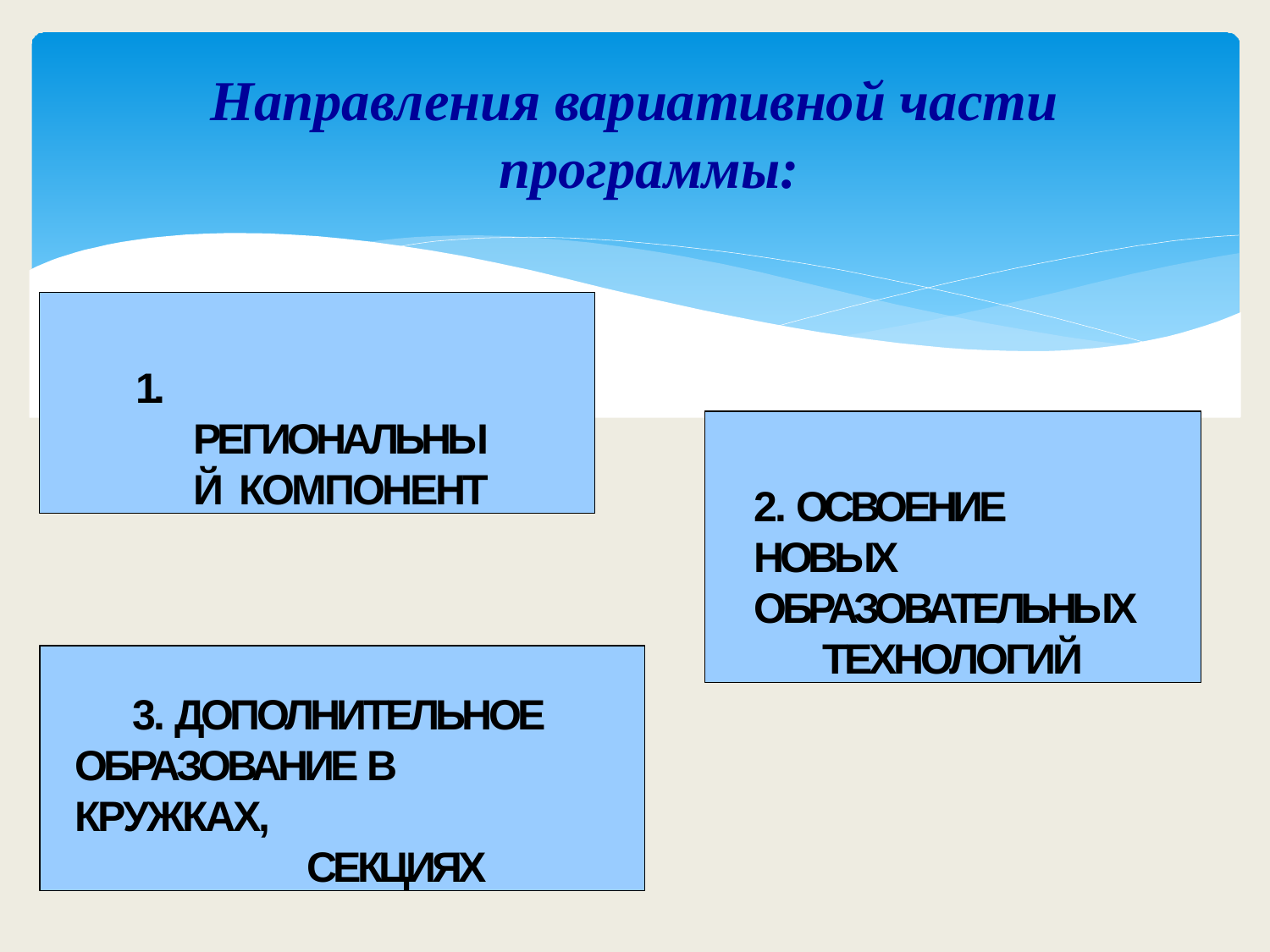

# Направления вариативной части  программы:

1. РЕГИОНАЛЬНЫЙ  КОМПОНЕНТ

2. ОСВОЕНИЕ НОВЫХ  ОБРАЗОВАТЕЛЬНЫХ
ТЕХНОЛОГИЙ

3. ДОПОЛНИТЕЛЬНОЕ  ОБРАЗОВАНИЕ В КРУЖКАХ,
СЕКЦИЯХ